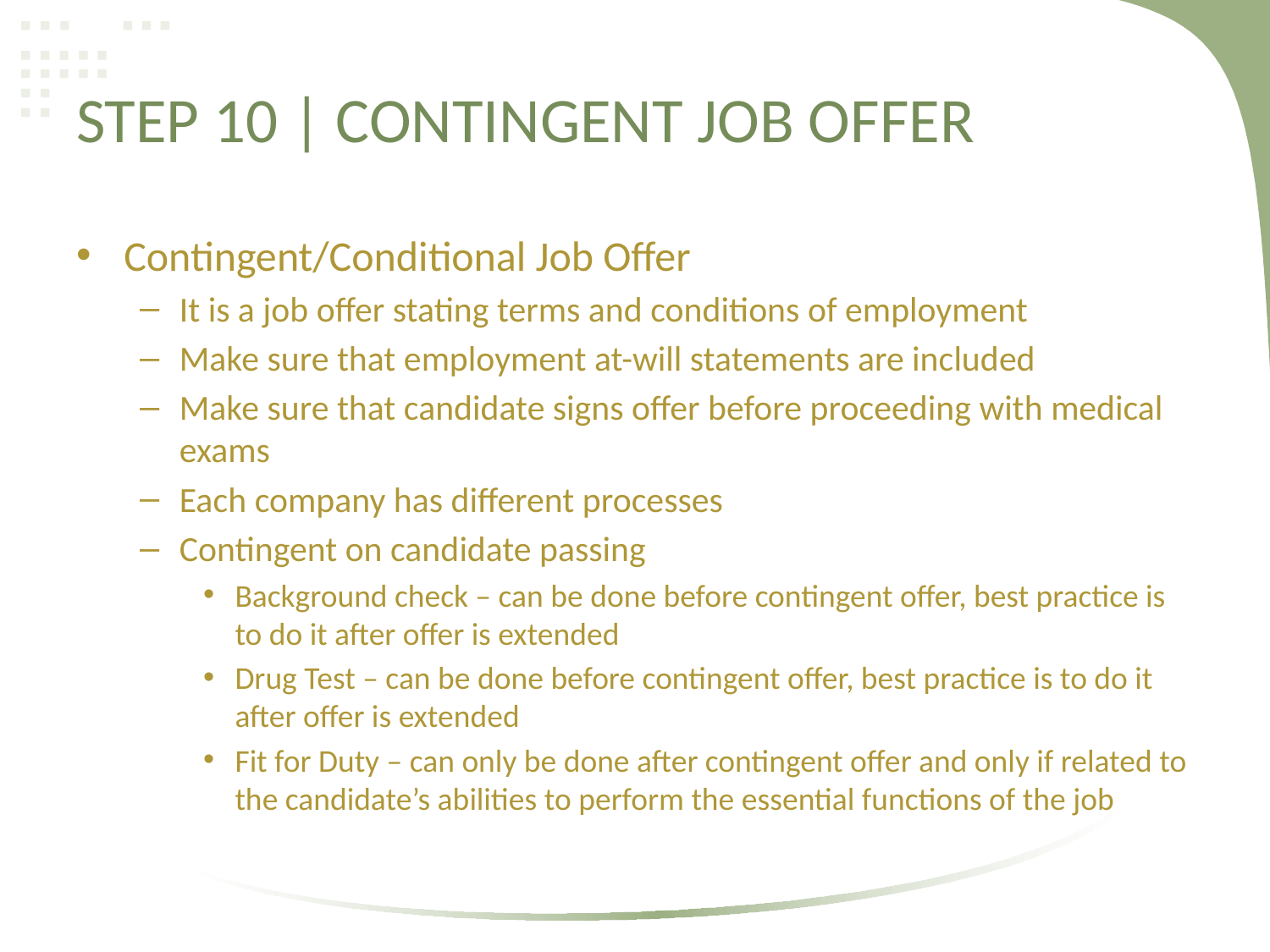

# STEP 10 | CONTINGENT JOB OFFER
Contingent/Conditional Job Offer
It is a job offer stating terms and conditions of employment
Make sure that employment at-will statements are included
Make sure that candidate signs offer before proceeding with medical exams
Each company has different processes
Contingent on candidate passing
Background check – can be done before contingent offer, best practice is to do it after offer is extended
Drug Test – can be done before contingent offer, best practice is to do it after offer is extended
Fit for Duty – can only be done after contingent offer and only if related to the candidate’s abilities to perform the essential functions of the job